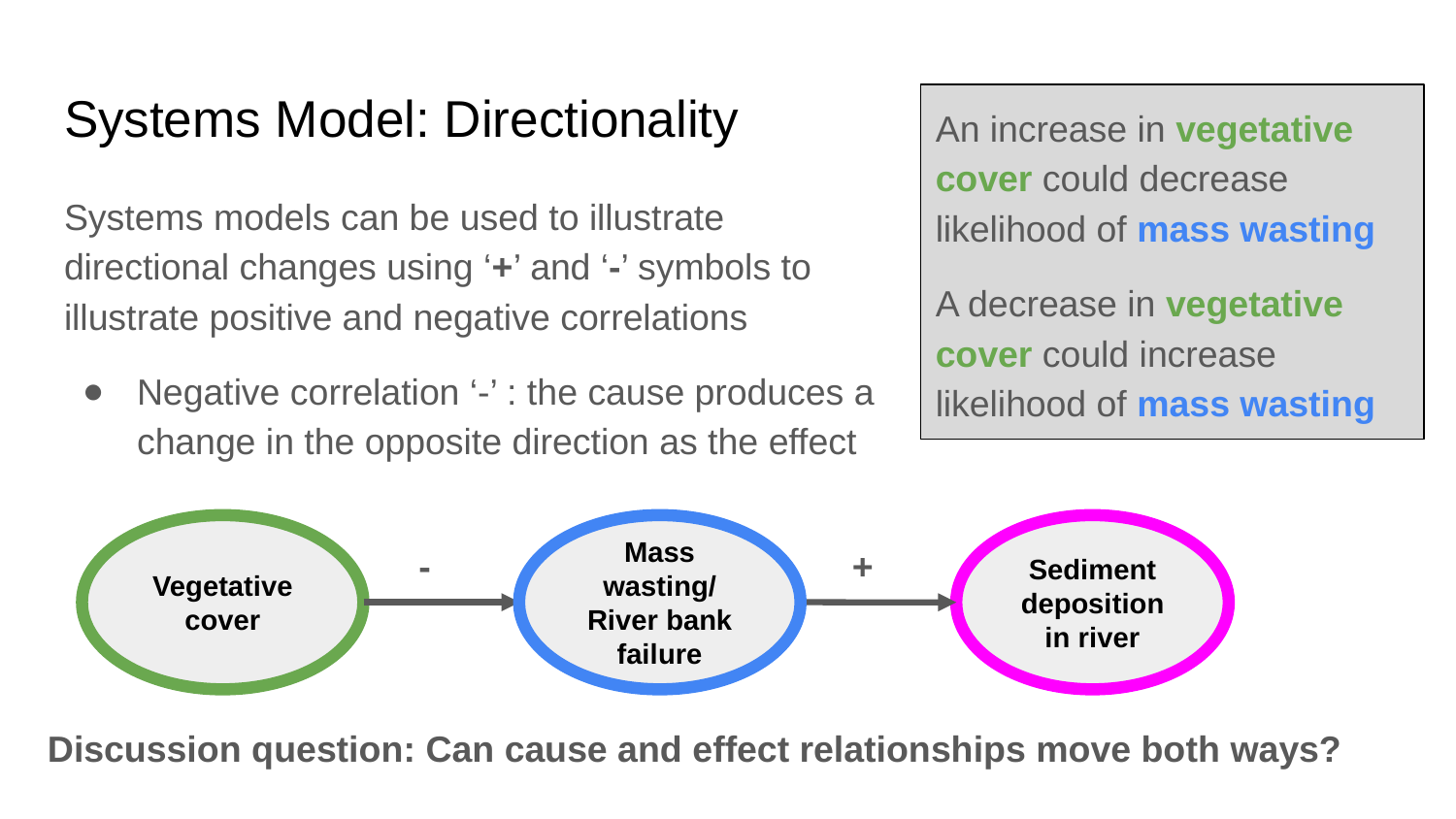

# Systems Model: Directionality

An increase in vegetative cover could decrease likelihood of mass wasting
A decrease in vegetative cover could increase likelihood of mass wasting
Systems models can be used to illustrate directional changes using ‘+’ and ‘-’ symbols to illustrate positive and negative correlations
Negative correlation ‘-’ : the cause produces a change in the opposite direction as the effect

Vegetative cover
Mass wasting/ River bank failure
Sediment deposition in river
 -
 +
Discussion question: Can cause and effect relationships move both ways?